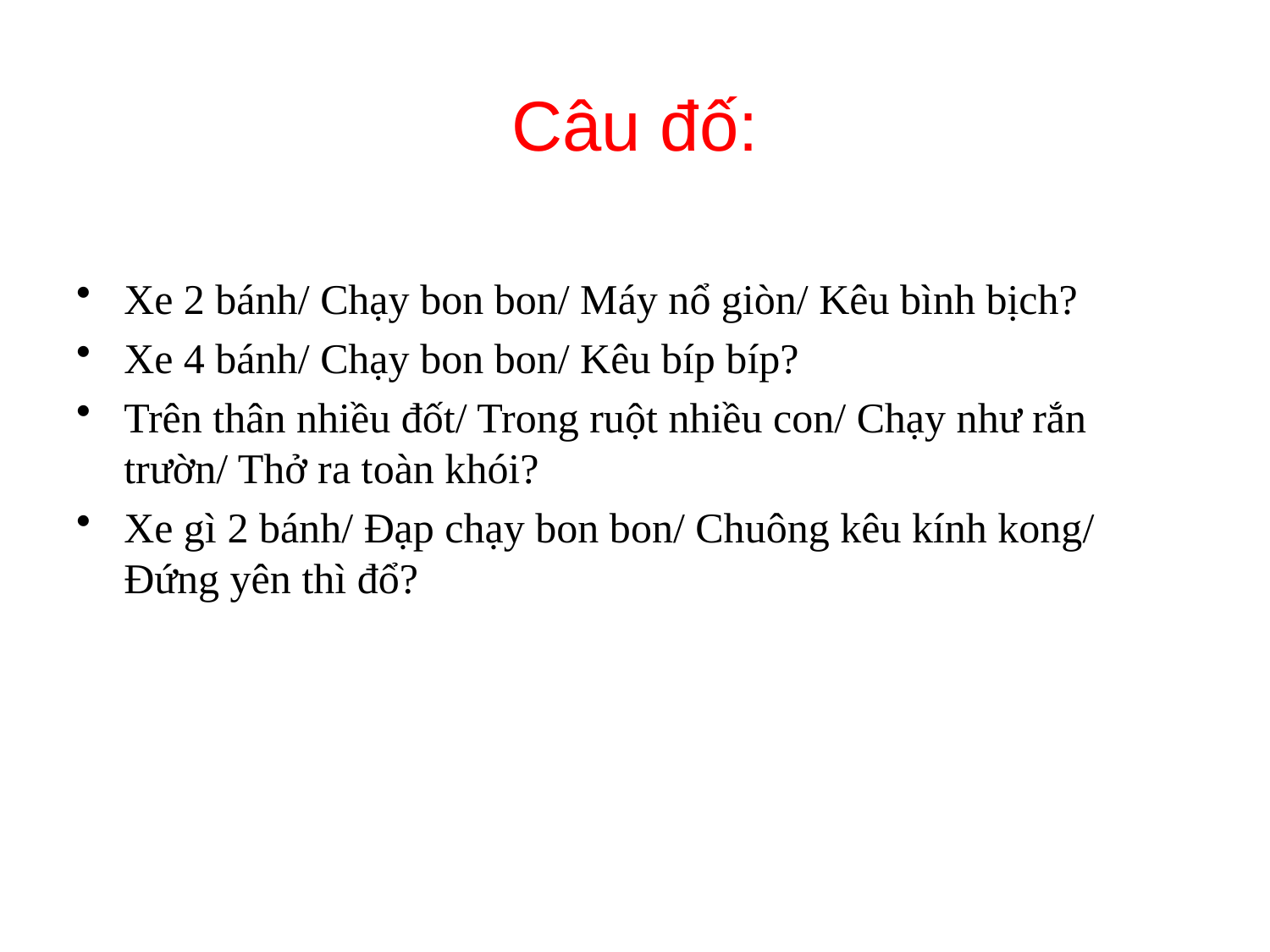

#
Câu đố:

Xe 2 bánh/ Chạy bon bon/ Máy nổ giòn/ Kêu bình bịch?
Xe 4 bánh/ Chạy bon bon/ Kêu bíp bíp?
Trên thân nhiều đốt/ Trong ruột nhiều con/ Chạy như rắn trườn/ Thở ra toàn khói?
Xe gì 2 bánh/ Đạp chạy bon bon/ Chuông kêu kính kong/ Đứng yên thì đổ?